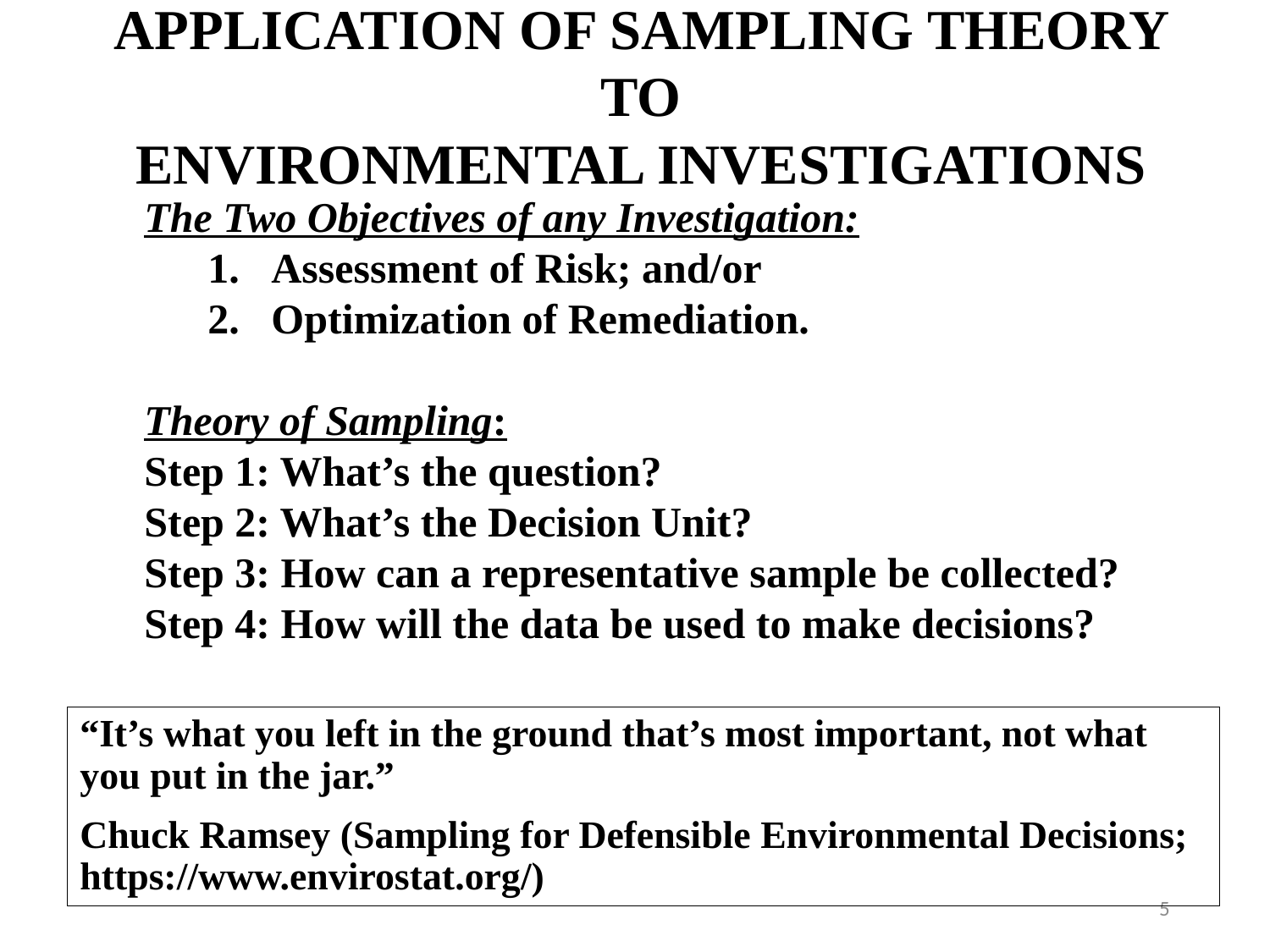

Application of Sampling Theory to
Environmental Investigations
The Two Objectives of any Investigation:
Assessment of Risk; and/or
Optimization of Remediation.

Theory of Sampling:
Step 1: What’s the question?
Step 2: What’s the Decision Unit?
Step 3: How can a representative sample be collected?
Step 4: How will the data be used to make decisions?
“It’s what you left in the ground that’s most important, not what you put in the jar.”
Chuck Ramsey (Sampling for Defensible Environmental Decisions;  https://www.envirostat.org/)

5